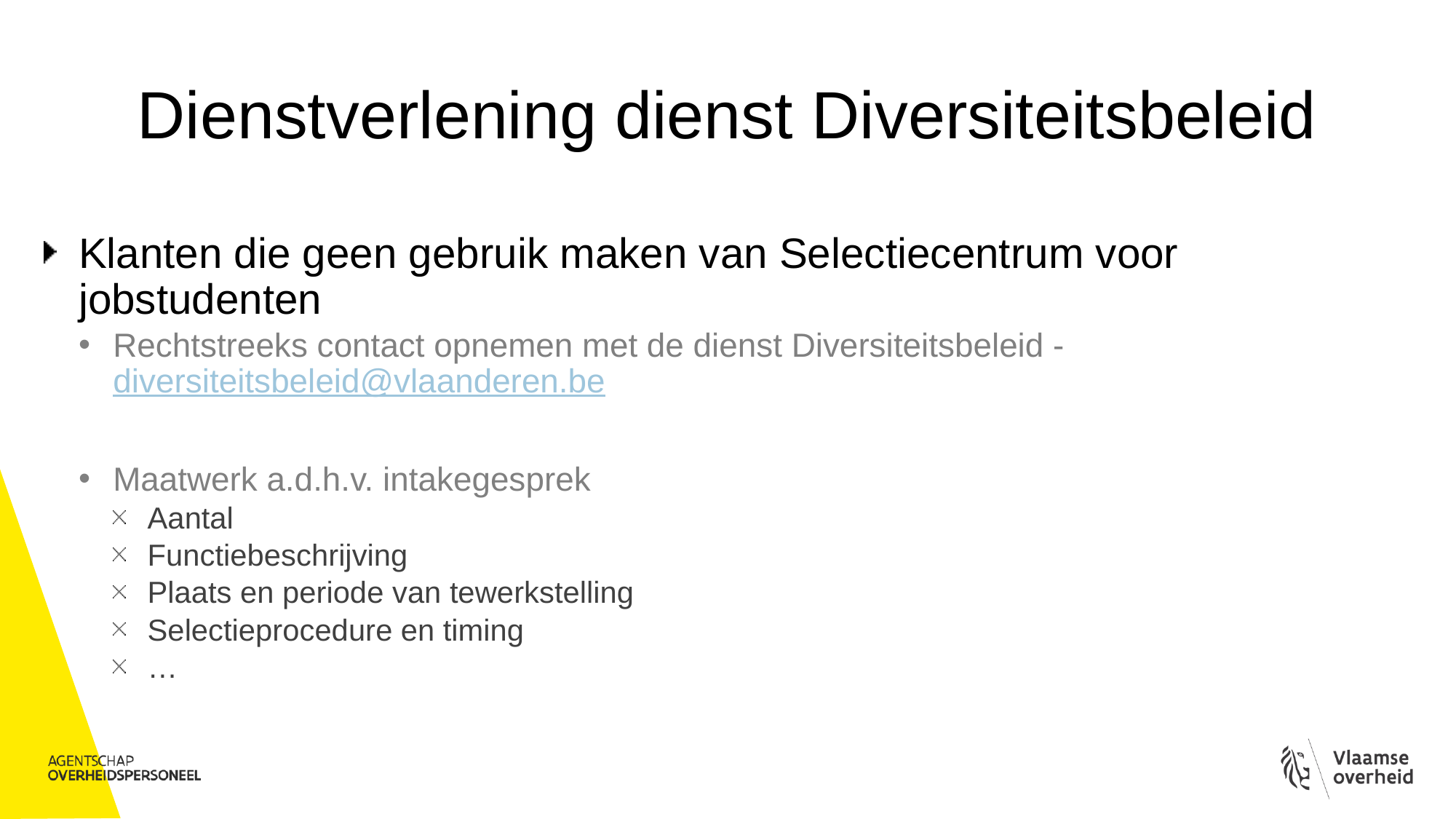

# Dienstverlening dienst Diversiteitsbeleid
Klanten die geen gebruik maken van Selectiecentrum voor jobstudenten
Rechtstreeks contact opnemen met de dienst Diversiteitsbeleid - diversiteitsbeleid@vlaanderen.be

Maatwerk a.d.h.v. intakegesprek
Aantal
Functiebeschrijving
Plaats en periode van tewerkstelling
Selectieprocedure en timing
…